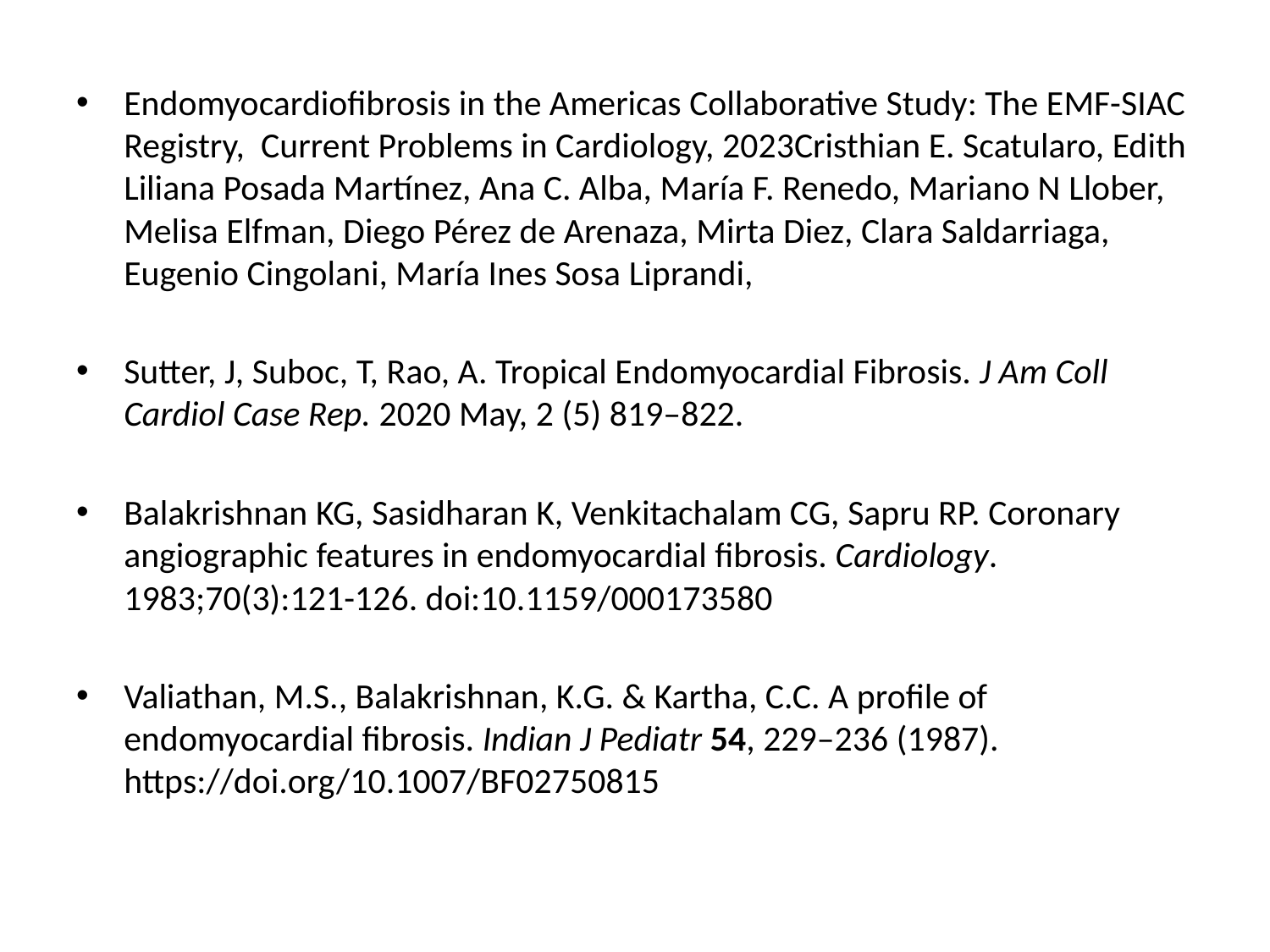

#
Endomyocardiofibrosis in the Americas Collaborative Study: The EMF-SIAC Registry,  Current Problems in Cardiology, 2023Cristhian E. Scatularo, Edith Liliana Posada Martínez, Ana C. Alba, María F. Renedo, Mariano N Llober, Melisa Elfman, Diego Pérez de Arenaza, Mirta Diez, Clara Saldarriaga, Eugenio Cingolani, María Ines Sosa Liprandi,

Sutter, J, Suboc, T, Rao, A. Tropical Endomyocardial Fibrosis. J Am Coll Cardiol Case Rep. 2020 May, 2 (5) 819–822.

Balakrishnan KG, Sasidharan K, Venkitachalam CG, Sapru RP. Coronary angiographic features in endomyocardial fibrosis. Cardiology. 1983;70(3):121-126. doi:10.1159/000173580

Valiathan, M.S., Balakrishnan, K.G. & Kartha, C.C. A profile of endomyocardial fibrosis. Indian J Pediatr 54, 229–236 (1987). https://doi.org/10.1007/BF02750815